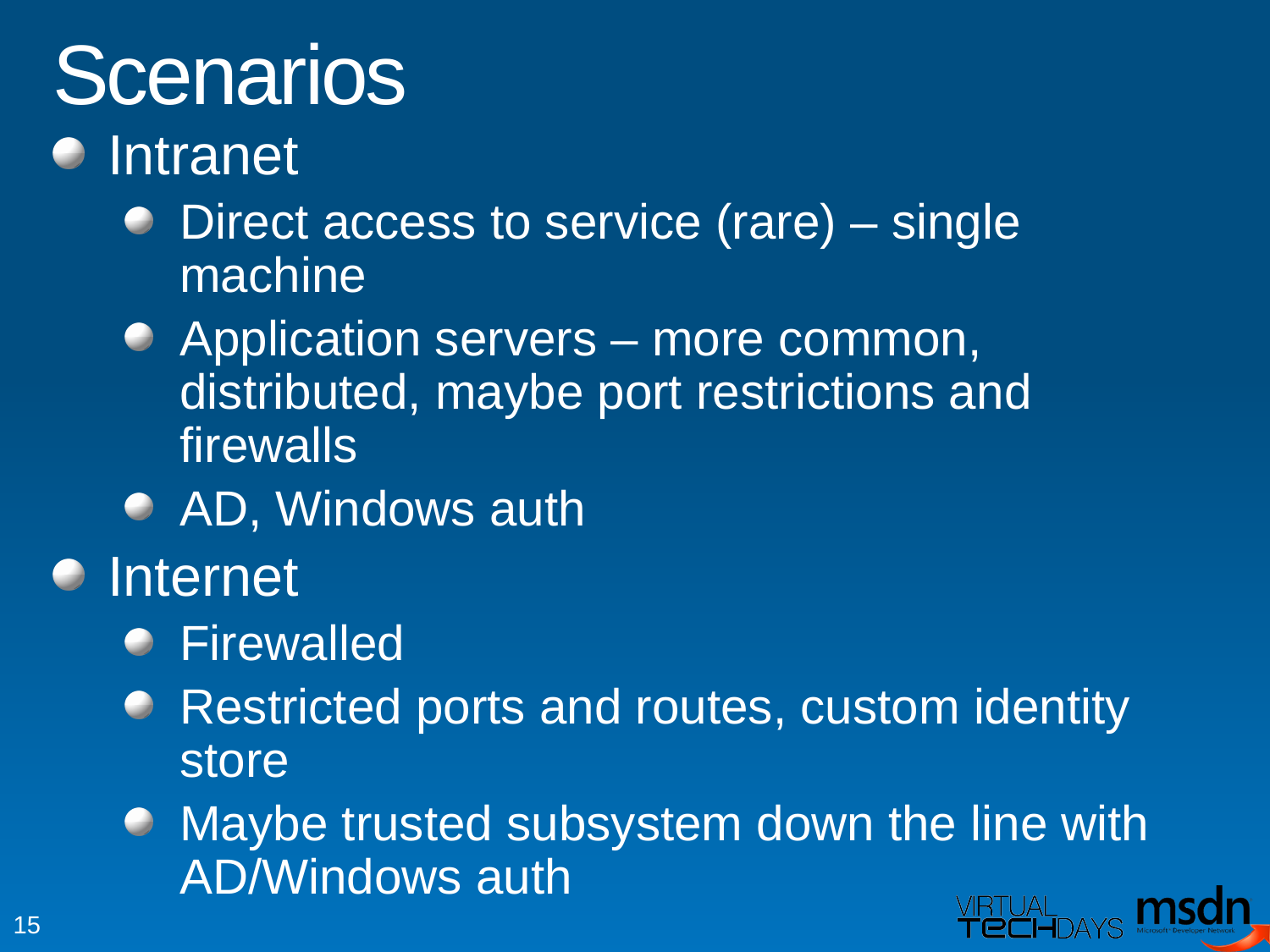

# Scenarios
Intranet
Direct access to service (rare) – single machine
Application servers – more common, distributed, maybe port restrictions and firewalls
AD, Windows auth
Internet
Firewalled
Restricted ports and routes, custom identity store
Maybe trusted subsystem down the line with AD/Windows auth